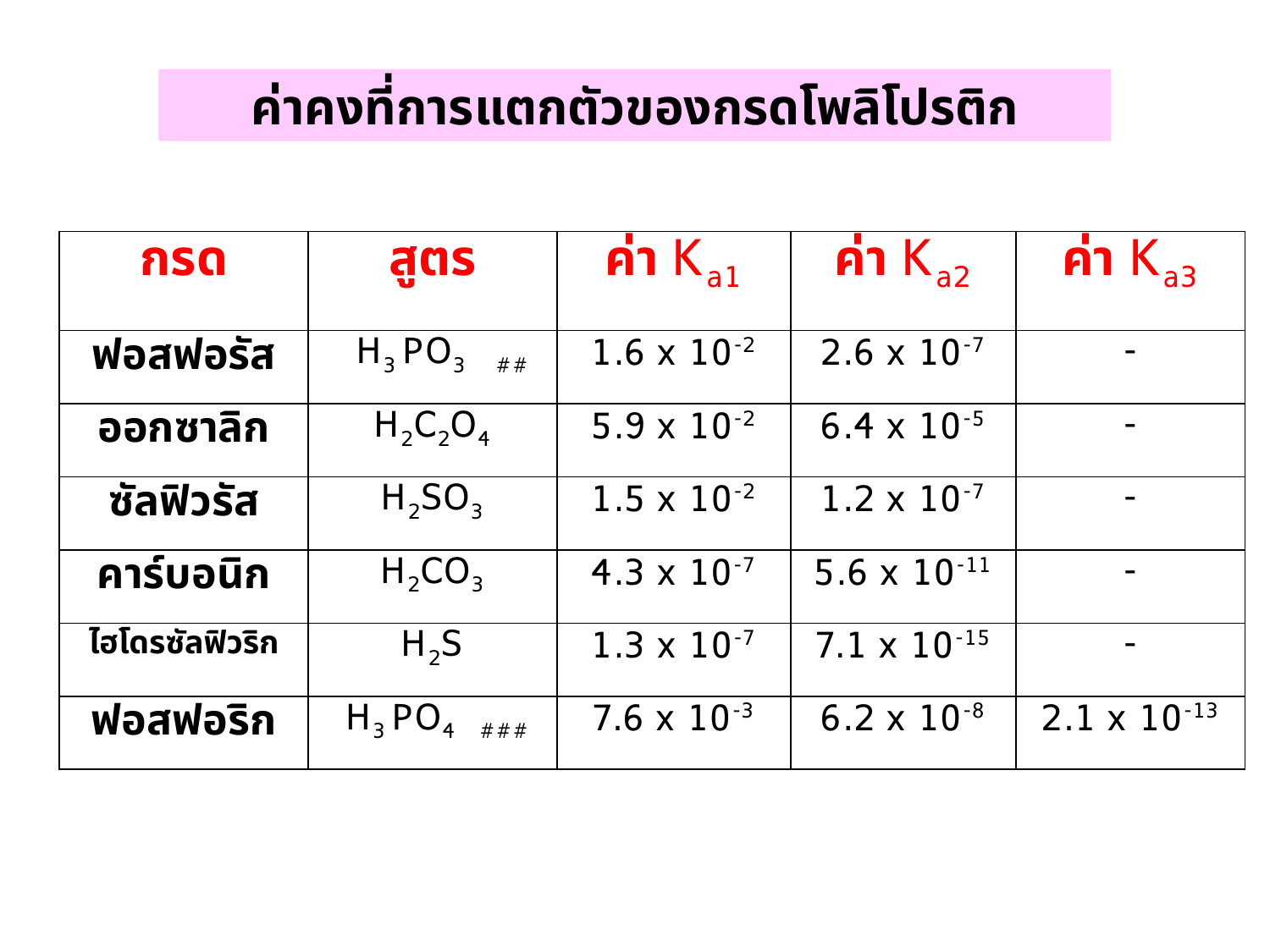

ค่าคงที่การแตกตัวของกรดโพลิโปรติก
| กรด | สูตร | ค่า Ka1 | ค่า Ka2 | ค่า Ka3 |
| --- | --- | --- | --- | --- |
| ฟอสฟอรัส | H3 PO3 ## | 1.6 x 10-2 | 2.6 x 10-7 | - |
| ออกซาลิก | H2C2O4 | 5.9 x 10-2 | 6.4 x 10-5 | - |
| ซัลฟิวรัส | H2SO3 | 1.5 x 10-2 | 1.2 x 10-7 | - |
| คาร์บอนิก | H2CO3 | 4.3 x 10-7 | 5.6 x 10-11 | - |
| ไฮโดรซัลฟิวริก | H2S | 1.3 x 10-7 | 7.1 x 10-15 | - |
| ฟอสฟอริก | H3 PO4 ### | 7.6 x 10-3 | 6.2 x 10-8 | 2.1 x 10-13 |